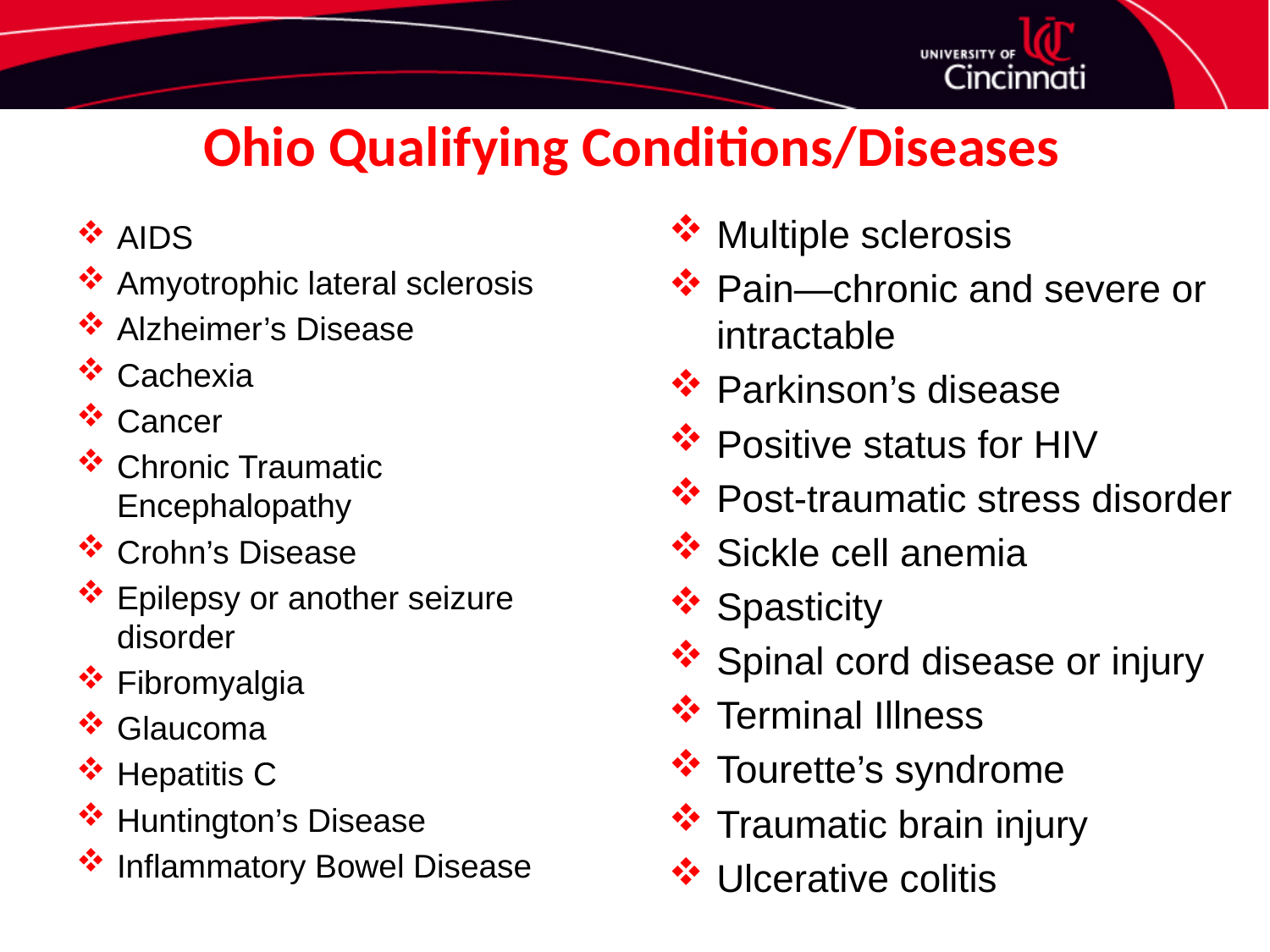

# Ohio Qualifying Conditions/Diseases
Multiple sclerosis
Pain—chronic and severe or intractable
Parkinson’s disease
Positive status for HIV
Post-traumatic stress disorder
Sickle cell anemia
Spasticity
Spinal cord disease or injury
Terminal Illness
Tourette’s syndrome
Traumatic brain injury
Ulcerative colitis
AIDS
Amyotrophic lateral sclerosis
Alzheimer’s Disease
Cachexia
Cancer
Chronic Traumatic Encephalopathy
Crohn’s Disease
Epilepsy or another seizure disorder
Fibromyalgia
Glaucoma
Hepatitis C
Huntington’s Disease
Inflammatory Bowel Disease